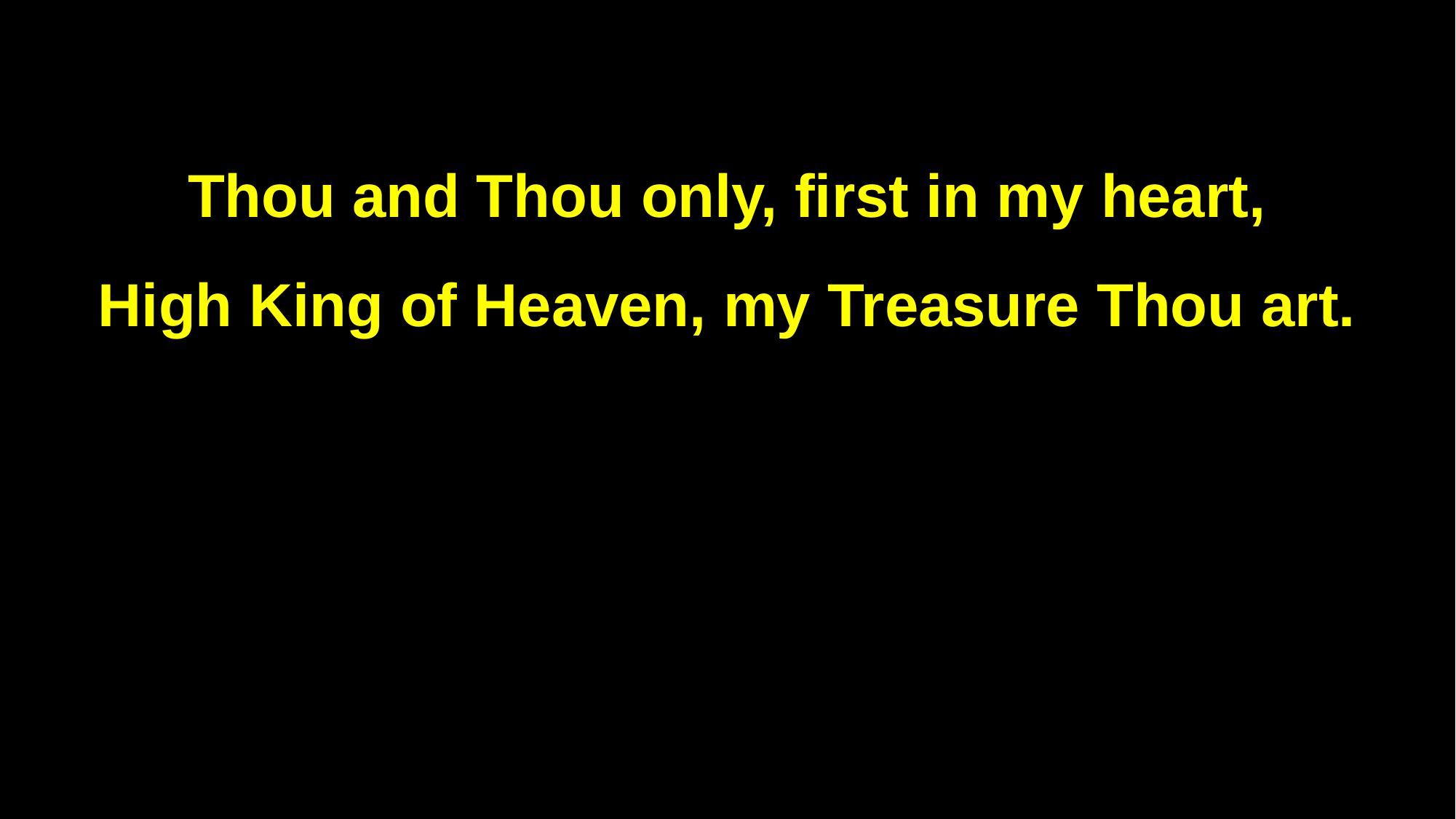

Thou and Thou only, first in my heart,
High King of Heaven, my Treasure Thou art.